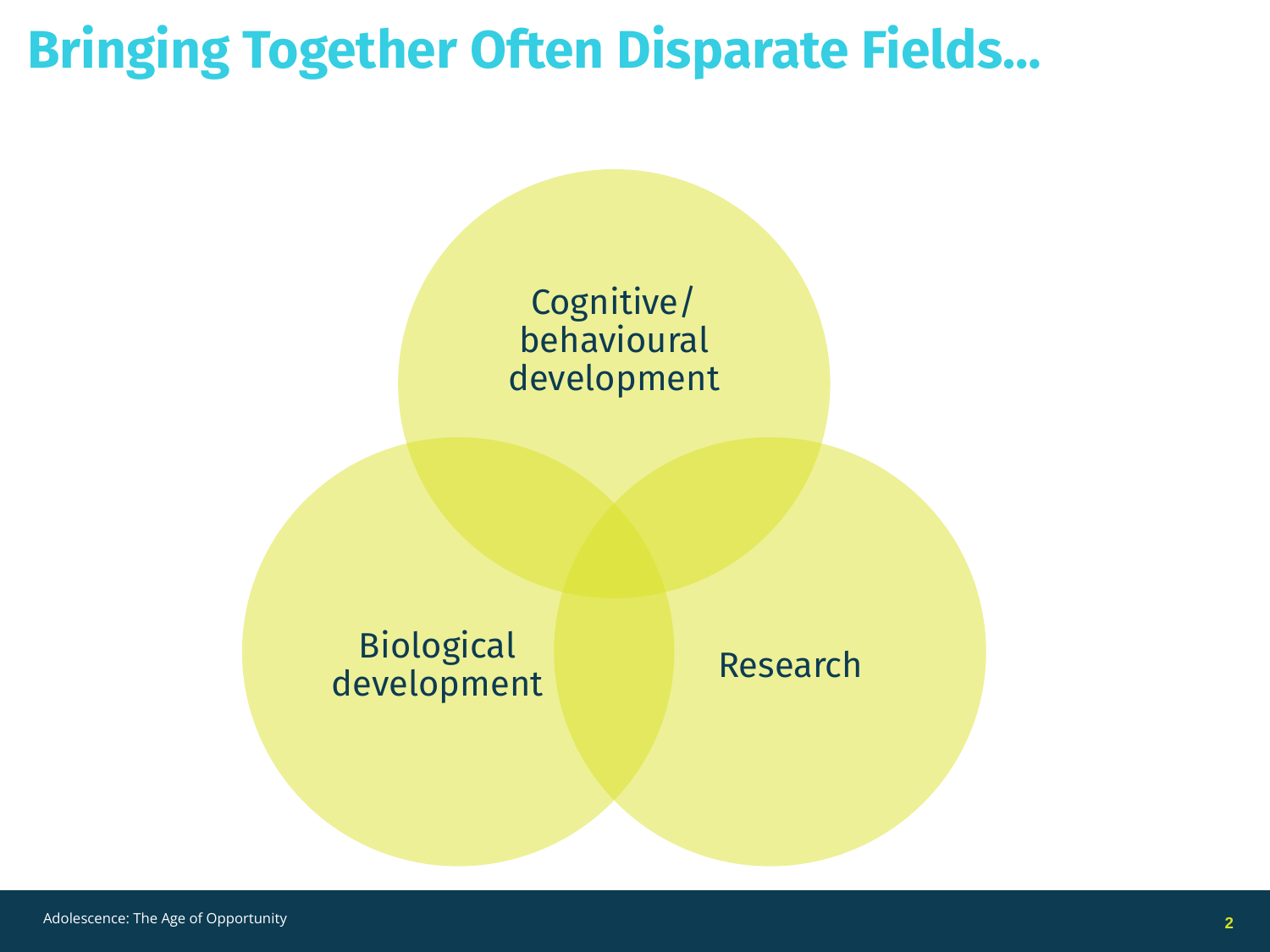

# Bringing Together Often Disparate Fields…

Cognitive/ behavioural development

Biological development
Research
2
Adolescence: The Age of Opportunity